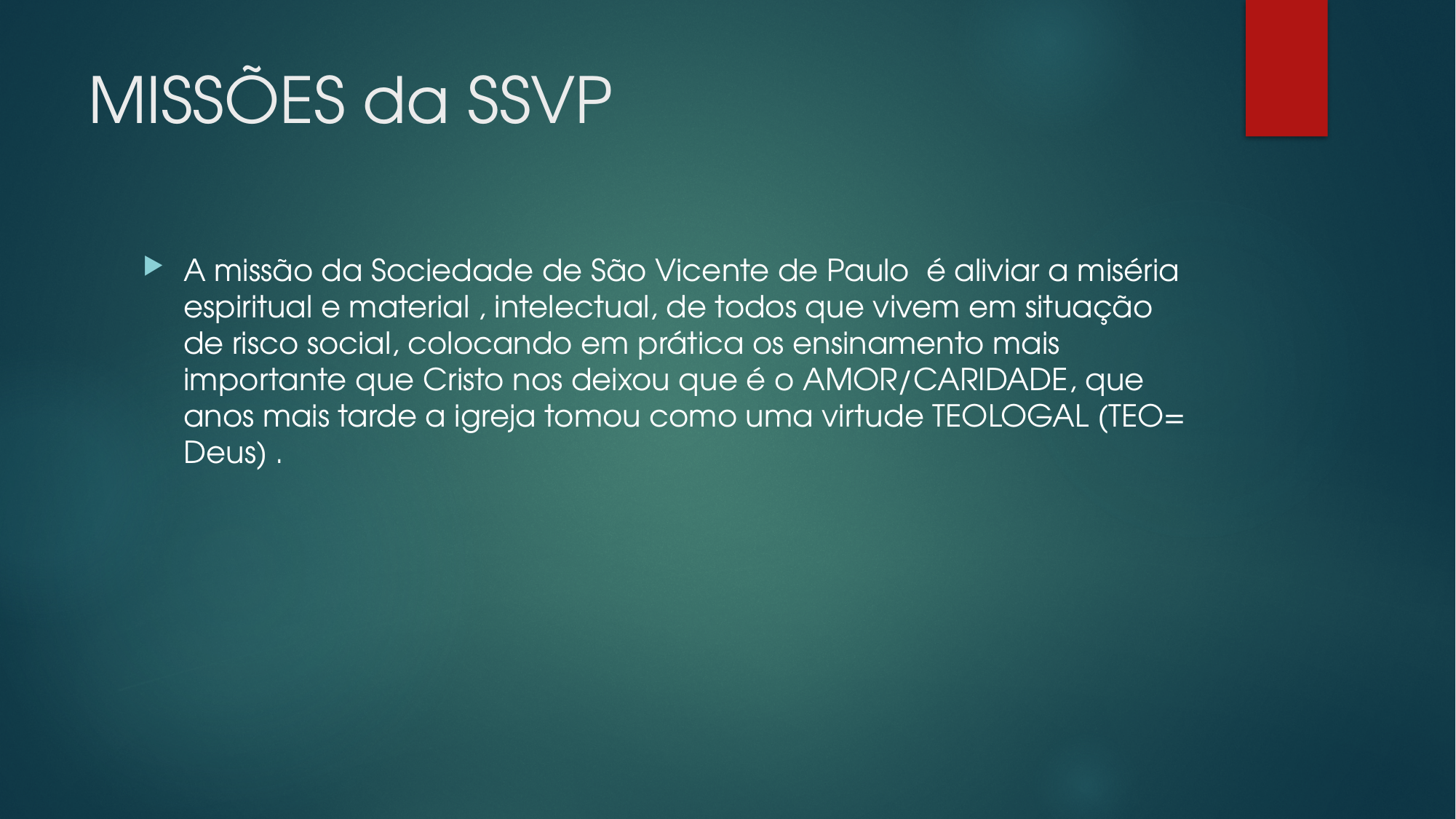

# MISSÕES da SSVP
A missão da Sociedade de São Vicente de Paulo  é aliviar a miséria espiritual e material , intelectual, de todos que vivem em situação de risco social, colocando em prática os ensinamento mais importante que Cristo nos deixou que é o AMOR/CARIDADE, que anos mais tarde a igreja tomou como uma virtude TEOLOGAL (TEO= Deus) .